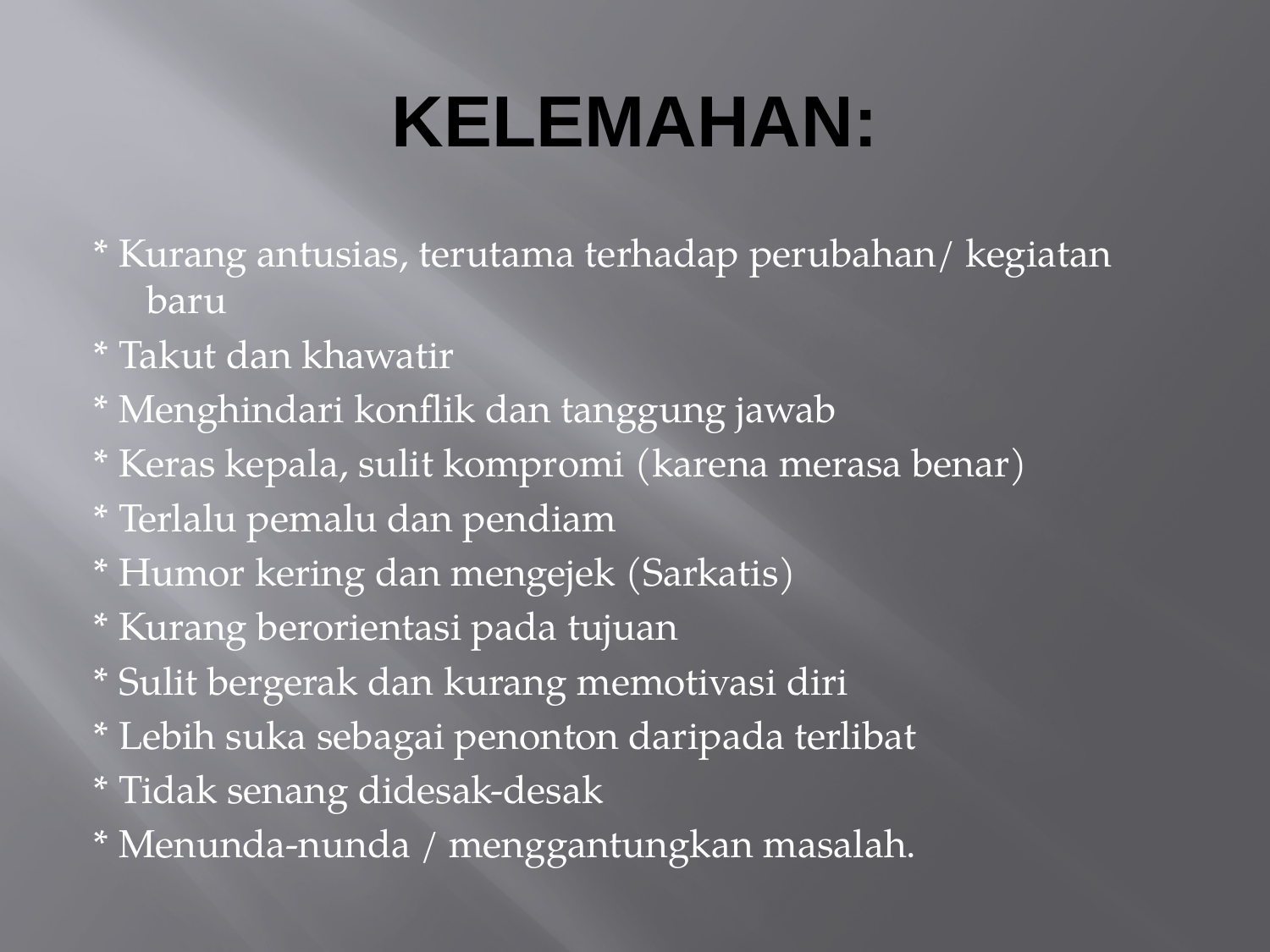

# KELEMAHAN:
* Kurang antusias, terutama terhadap perubahan/ kegiatan baru
* Takut dan khawatir
* Menghindari konflik dan tanggung jawab
* Keras kepala, sulit kompromi (karena merasa benar)
* Terlalu pemalu dan pendiam
* Humor kering dan mengejek (Sarkatis)
* Kurang berorientasi pada tujuan
* Sulit bergerak dan kurang memotivasi diri
* Lebih suka sebagai penonton daripada terlibat
* Tidak senang didesak-desak
* Menunda-nunda / menggantungkan masalah.